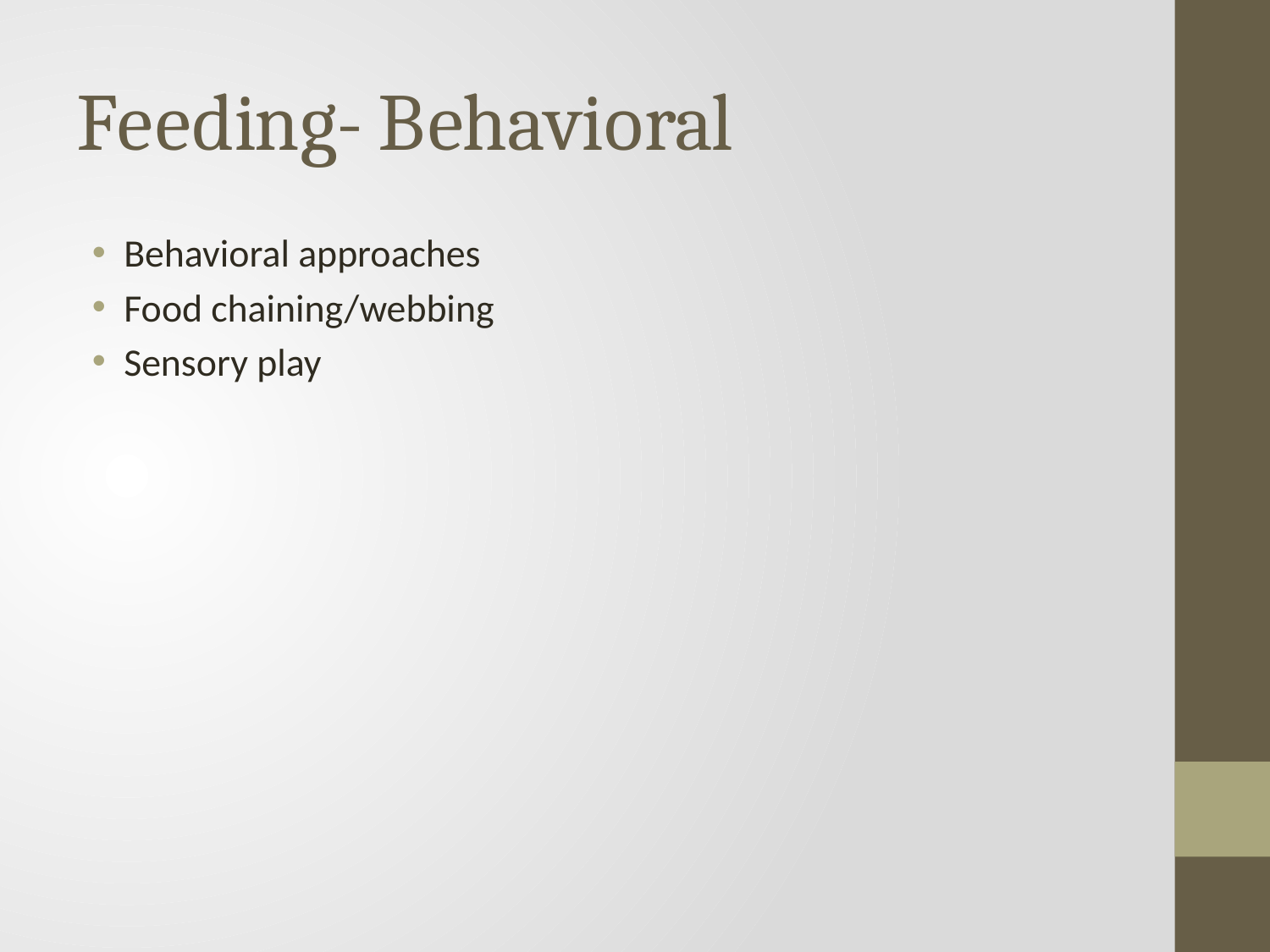

# Feeding- Behavioral
Behavioral approaches
Food chaining/webbing
Sensory play